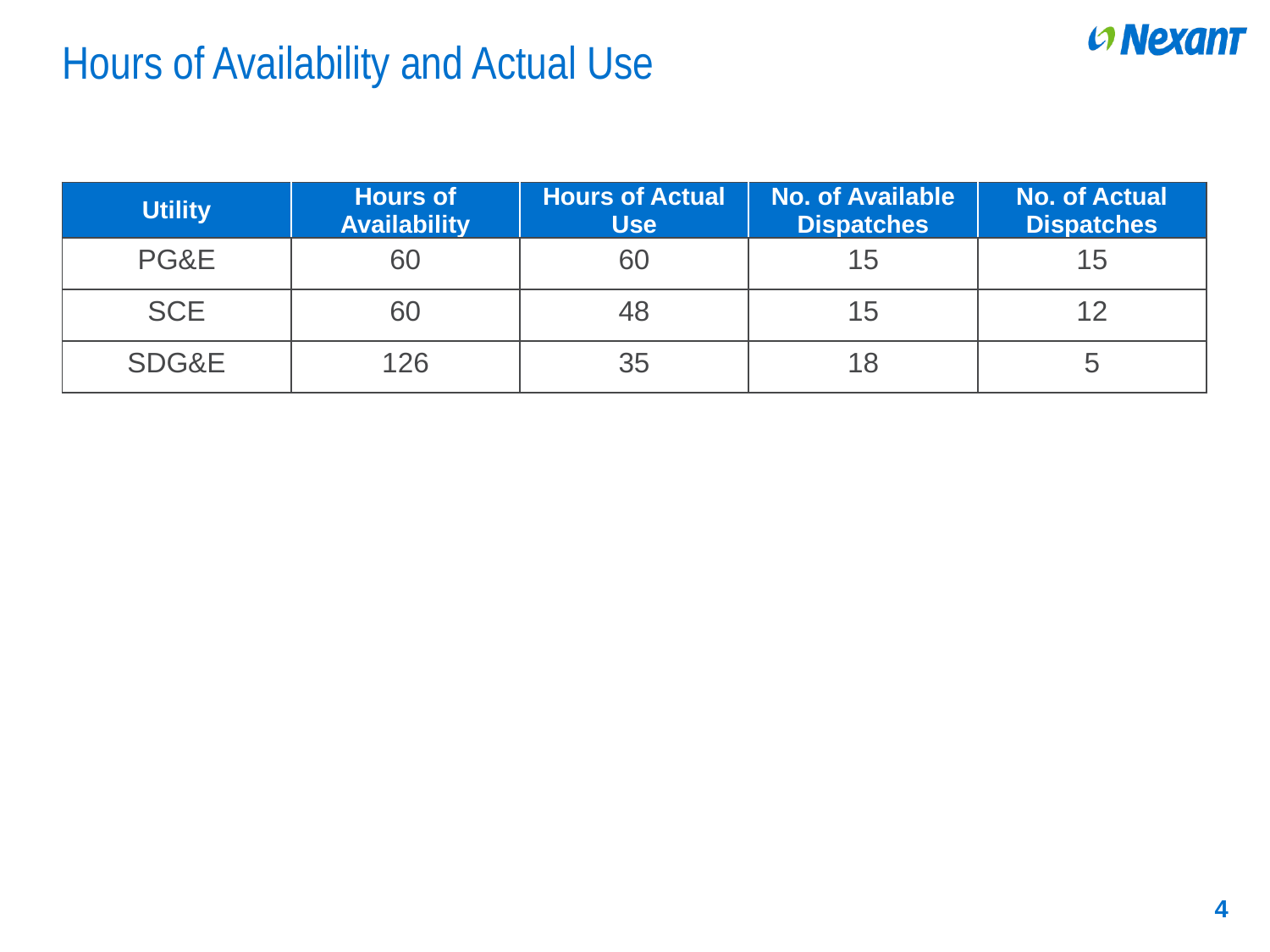

# Hours of Availability and Actual Use
| Utility | Hours of Availability | Hours of Actual Use | No. of Available Dispatches | No. of Actual Dispatches |
| --- | --- | --- | --- | --- |
| PG&E | 60 | 60 | 15 | 15 |
| SCE | 60 | 48 | 15 | 12 |
| SDG&E | 126 | 35 | 18 | 5 |
4